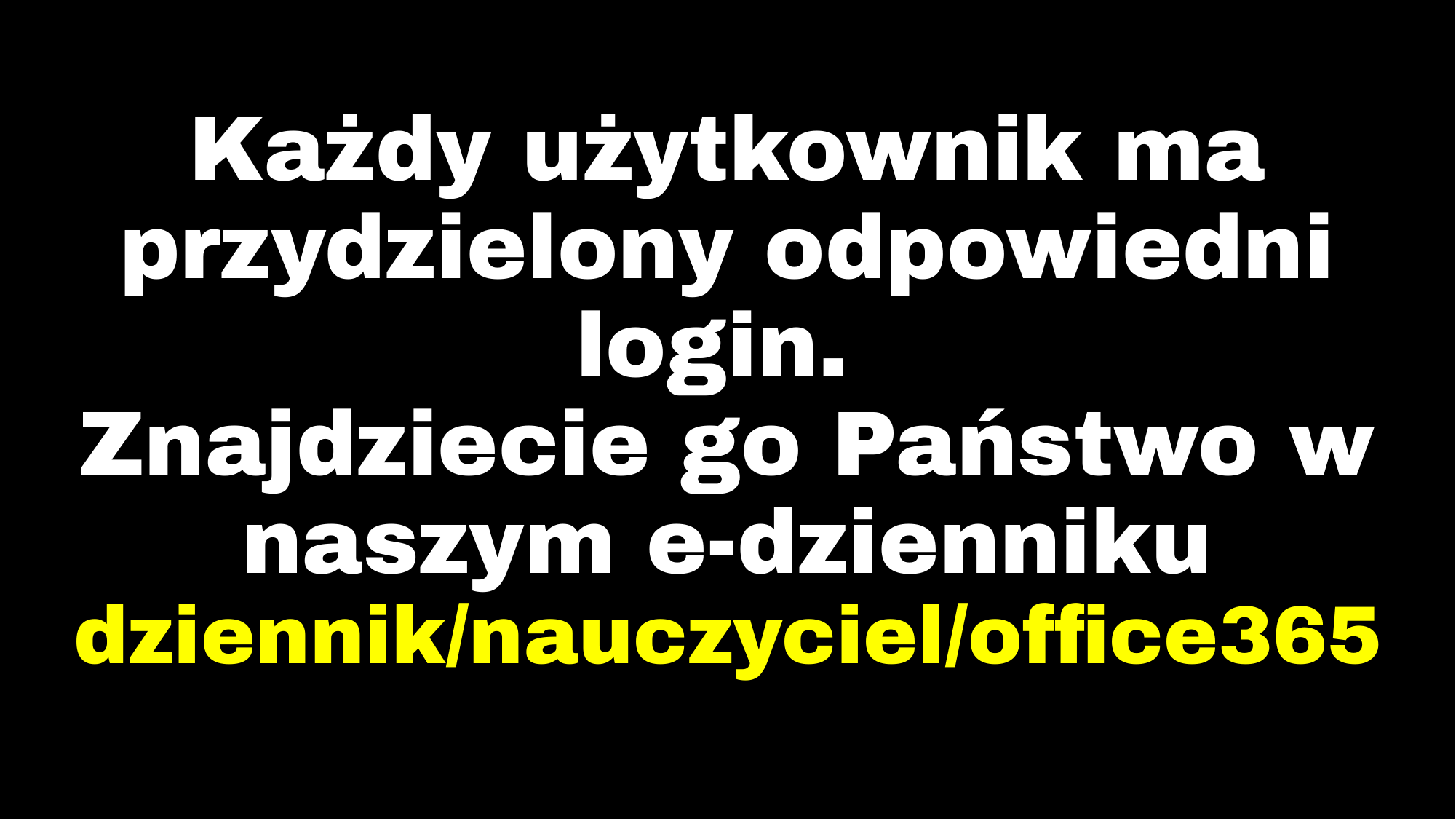

# Każdy użytkownik ma przydzielony odpowiedni login. Znajdziecie go Państwo w naszym e-dzienniku dziennik/nauczyciel/office365